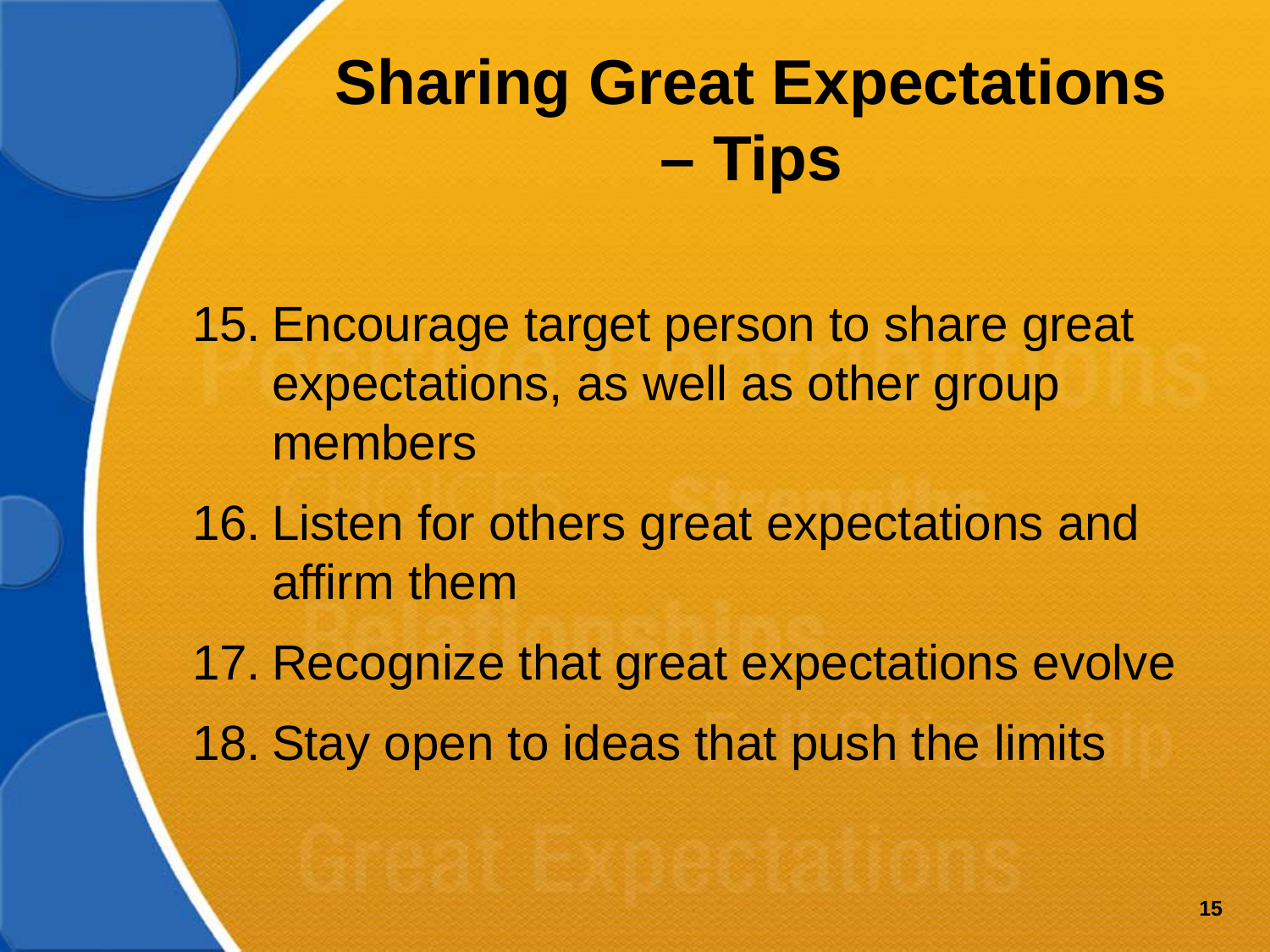

# Sharing Great Expectations – Tips
Encourage target person to share great
expectations, as well as other group
members
Listen for others great expectations and affirm them
Recognize that great expectations evolve
Stay open to ideas that push the limits
15